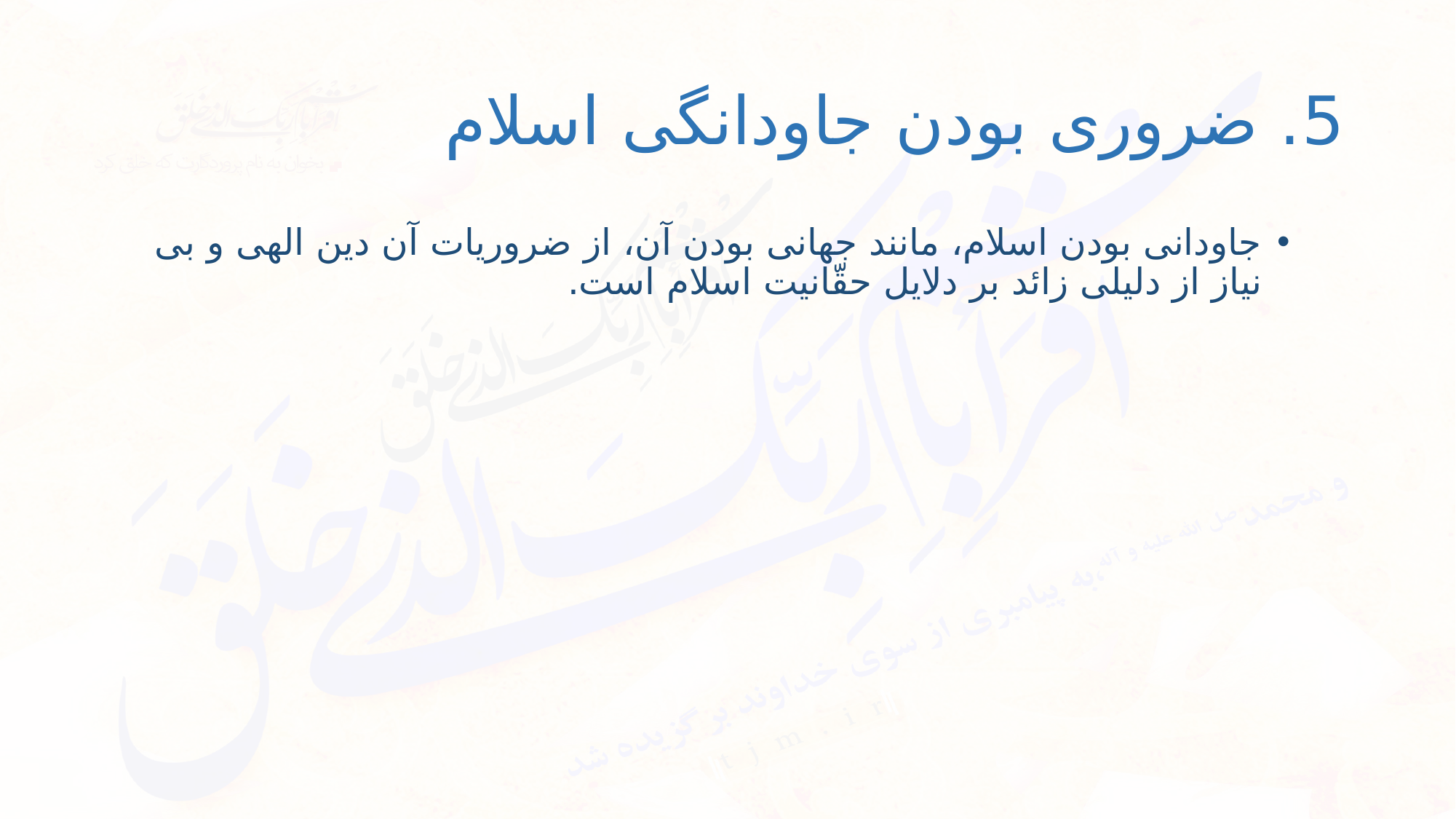

# 5. ضروری بودن جاودانگی اسلام
جاودانى بودن اسلام، مانند جهانى بودن آن، از ضروريات آن دين الهى و بى نياز از دليلى زائد بر دلايل حقّانيت اسلام است.